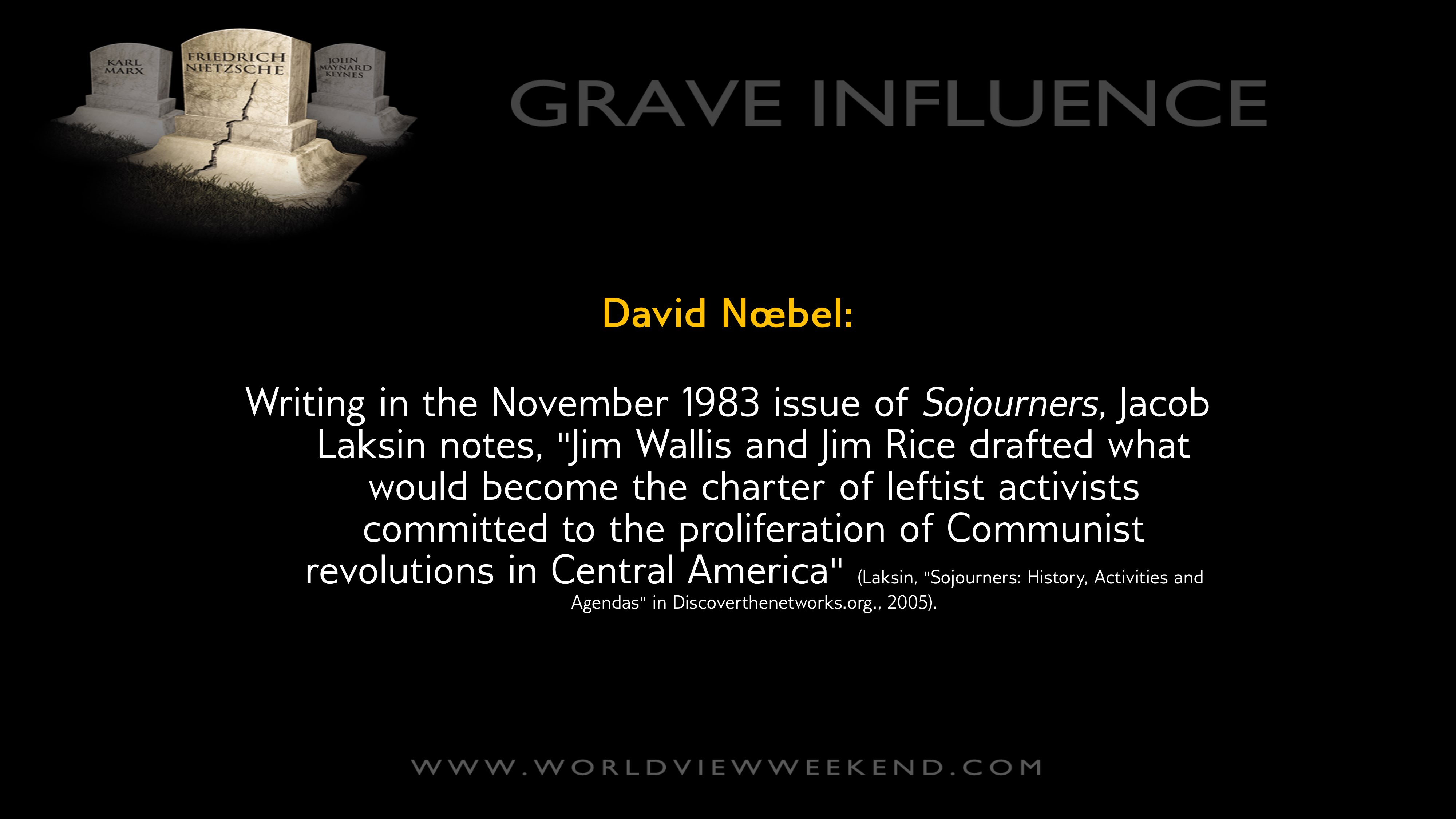

David Noebel:
Writing in the November 1983 issue of Sojourners, Jacob Laksin notes, "Jim Wallis and Jim Rice drafted what would become the charter of leftist activists committed to the proliferation of Communist revolutions in Central America" (Laksin, "Sojourners: History, Activities and Agendas" in Discoverthenetworks.org., 2005).